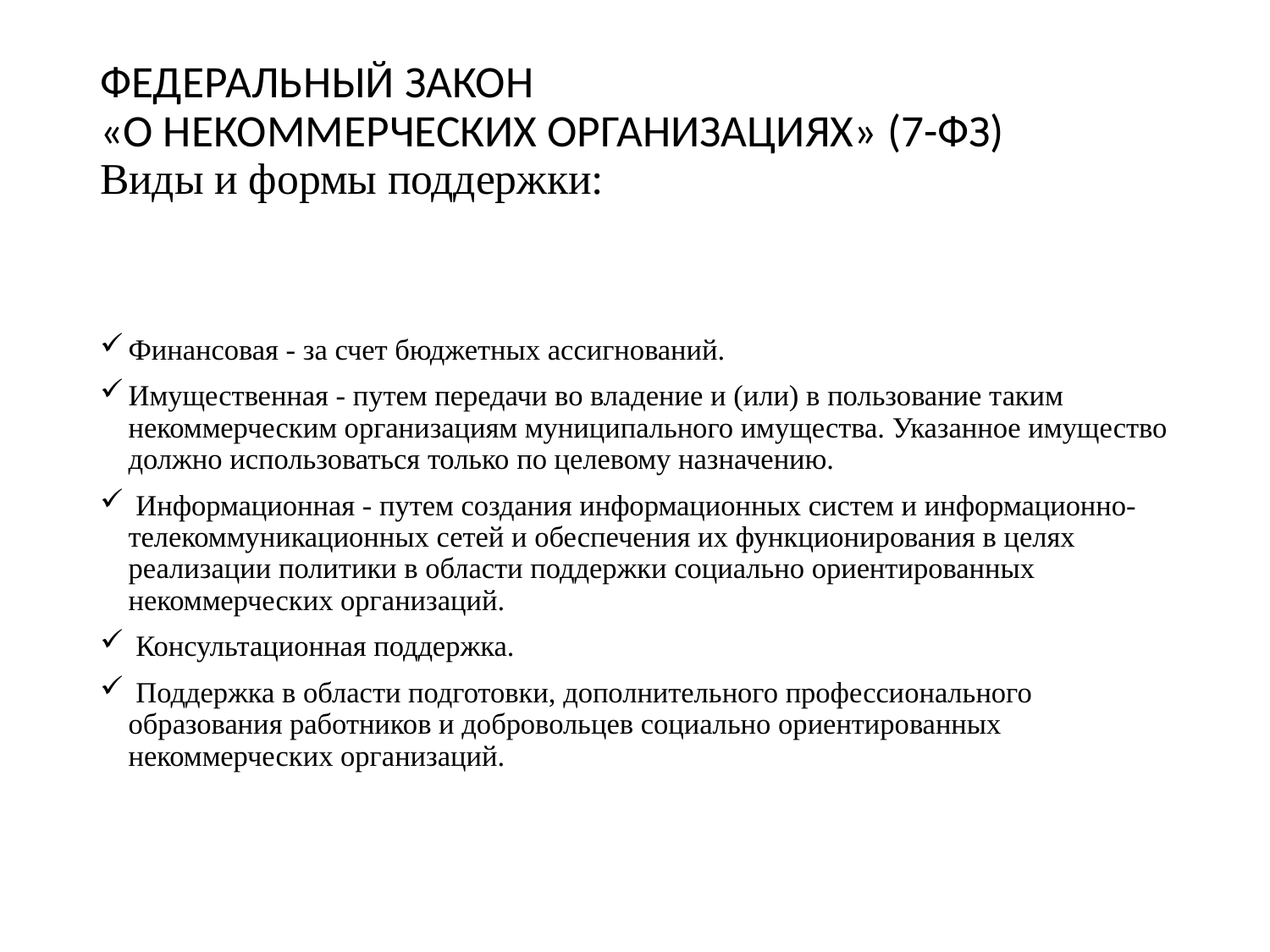

# ФЕДЕРАЛЬНЫЙ ЗАКОН «О НЕКОММЕРЧЕСКИХ ОРГАНИЗАЦИЯХ» (7-ФЗ) Виды и формы поддержки:
Финансовая - за счет бюджетных ассигнований.
Имущественная - путем передачи во владение и (или) в пользование таким некоммерческим организациям муниципального имущества. Указанное имущество должно использоваться только по целевому назначению.
 Информационная - путем создания информационных систем и информационно-телекоммуникационных сетей и обеспечения их функционирования в целях реализации политики в области поддержки социально ориентированных некоммерческих организаций.
 Консультационная поддержка.
 Поддержка в области подготовки, дополнительного профессионального образования работников и добровольцев социально ориентированных некоммерческих организаций.